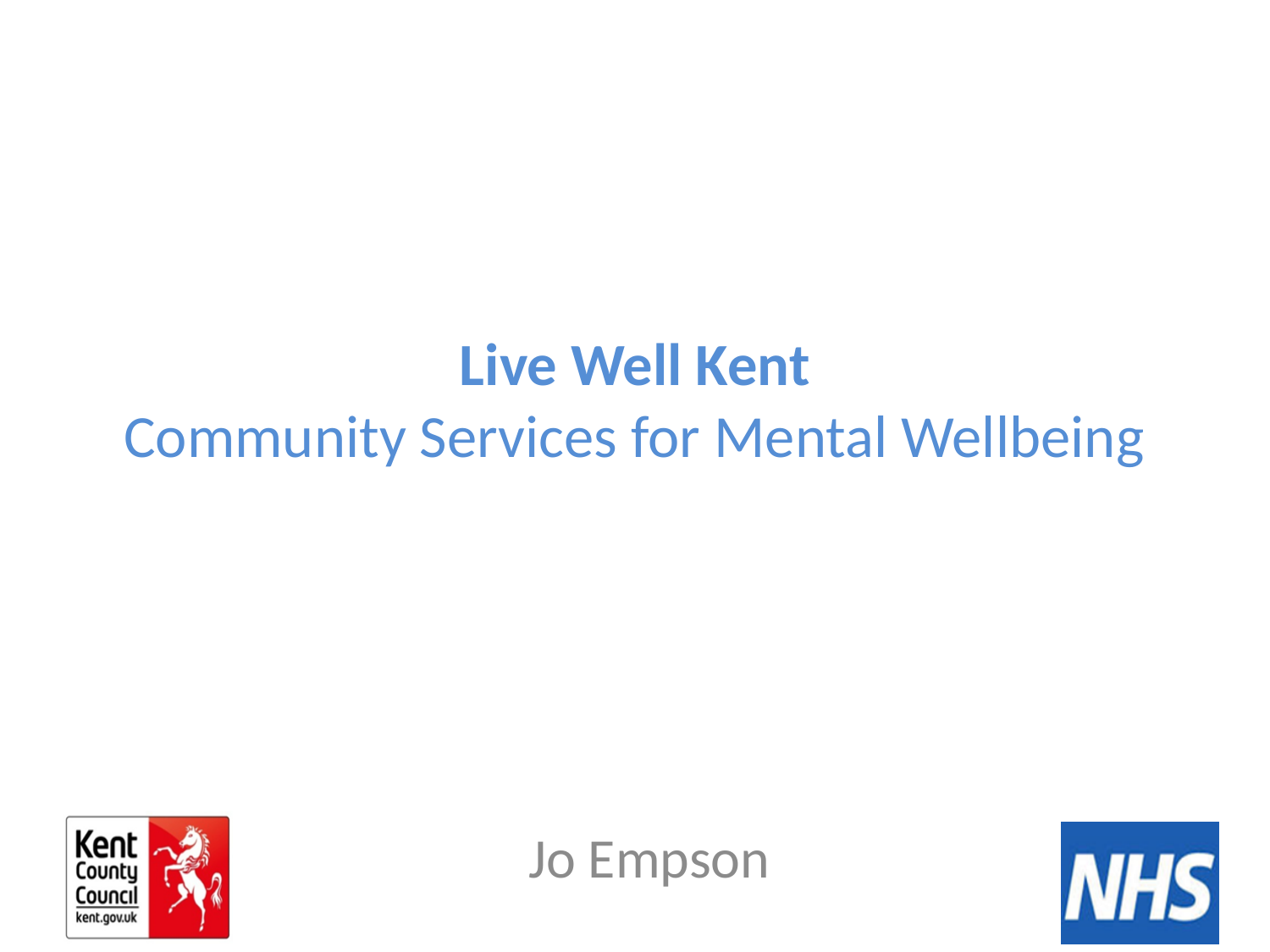

# Live Well Kent Community Services for Mental Wellbeing
Jo Empson